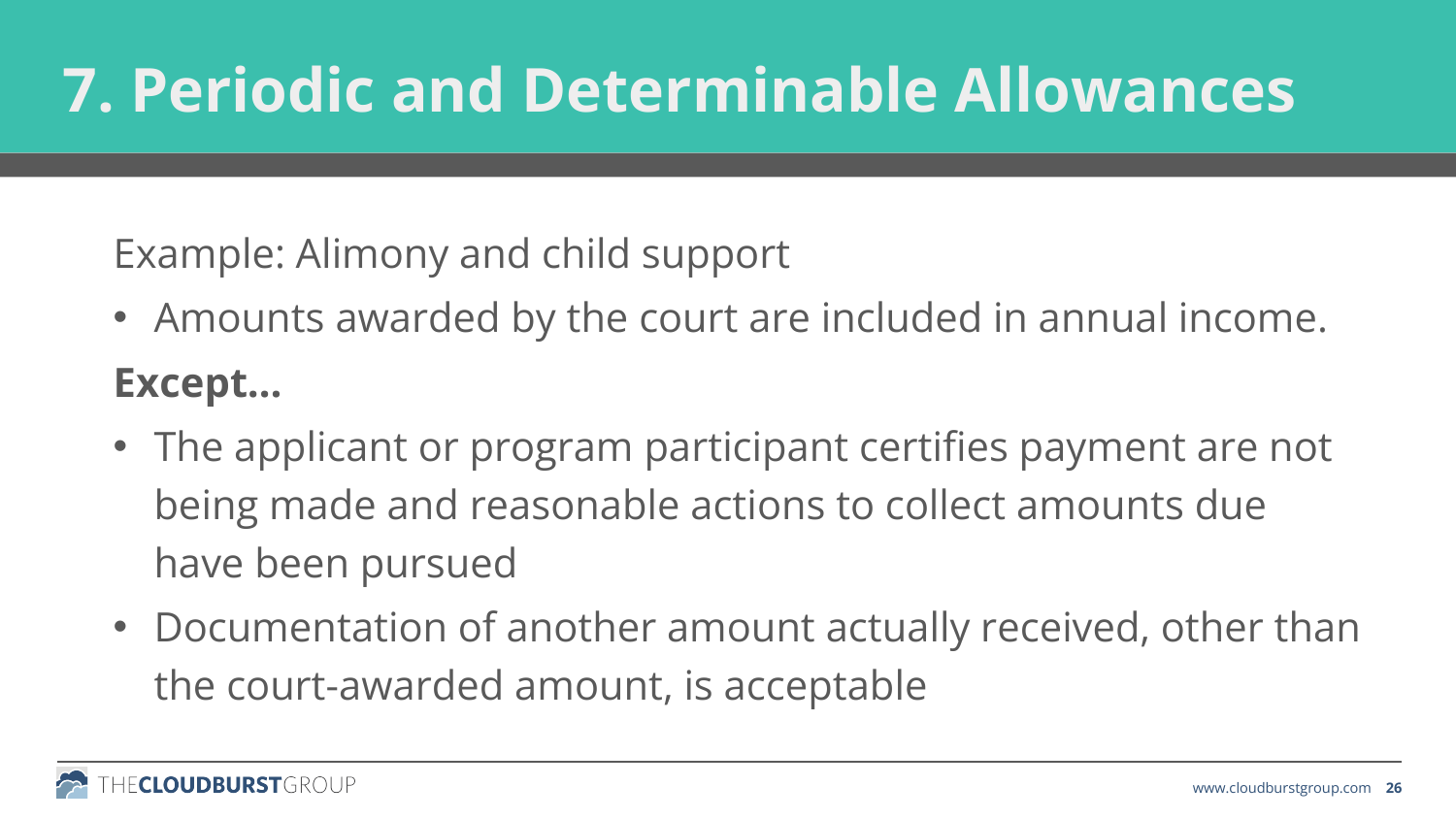

7. Periodic and Determinable Allowances
Example: Alimony and child support
Amounts awarded by the court are included in annual income.
Except…
The applicant or program participant certifies payment are not being made and reasonable actions to collect amounts due have been pursued
Documentation of another amount actually received, other than the court-awarded amount, is acceptable